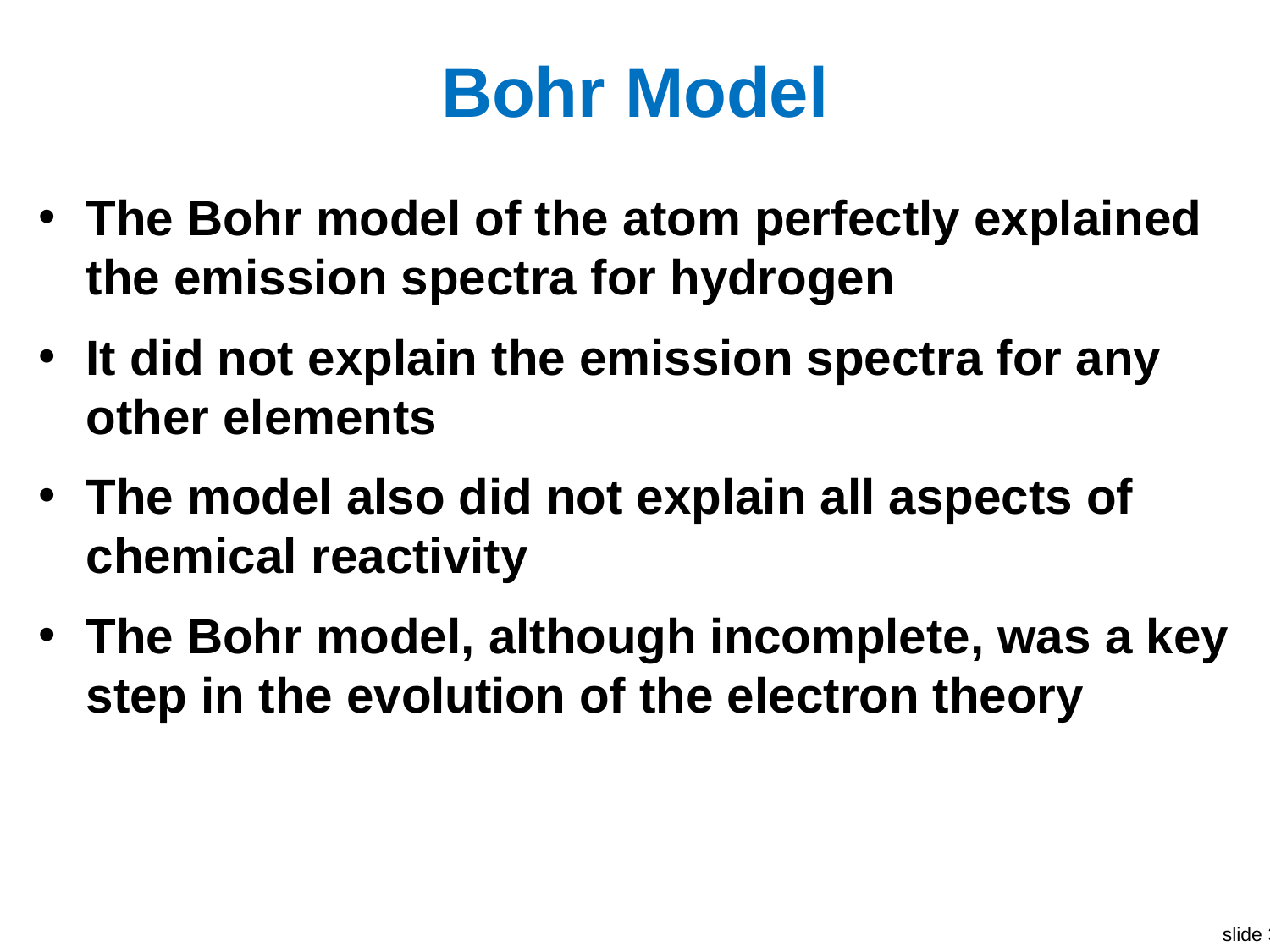

# Bohr Model
The Bohr model of the atom perfectly explained the emission spectra for hydrogen
It did not explain the emission spectra for any other elements
The model also did not explain all aspects of chemical reactivity
The Bohr model, although incomplete, was a key step in the evolution of the electron theory